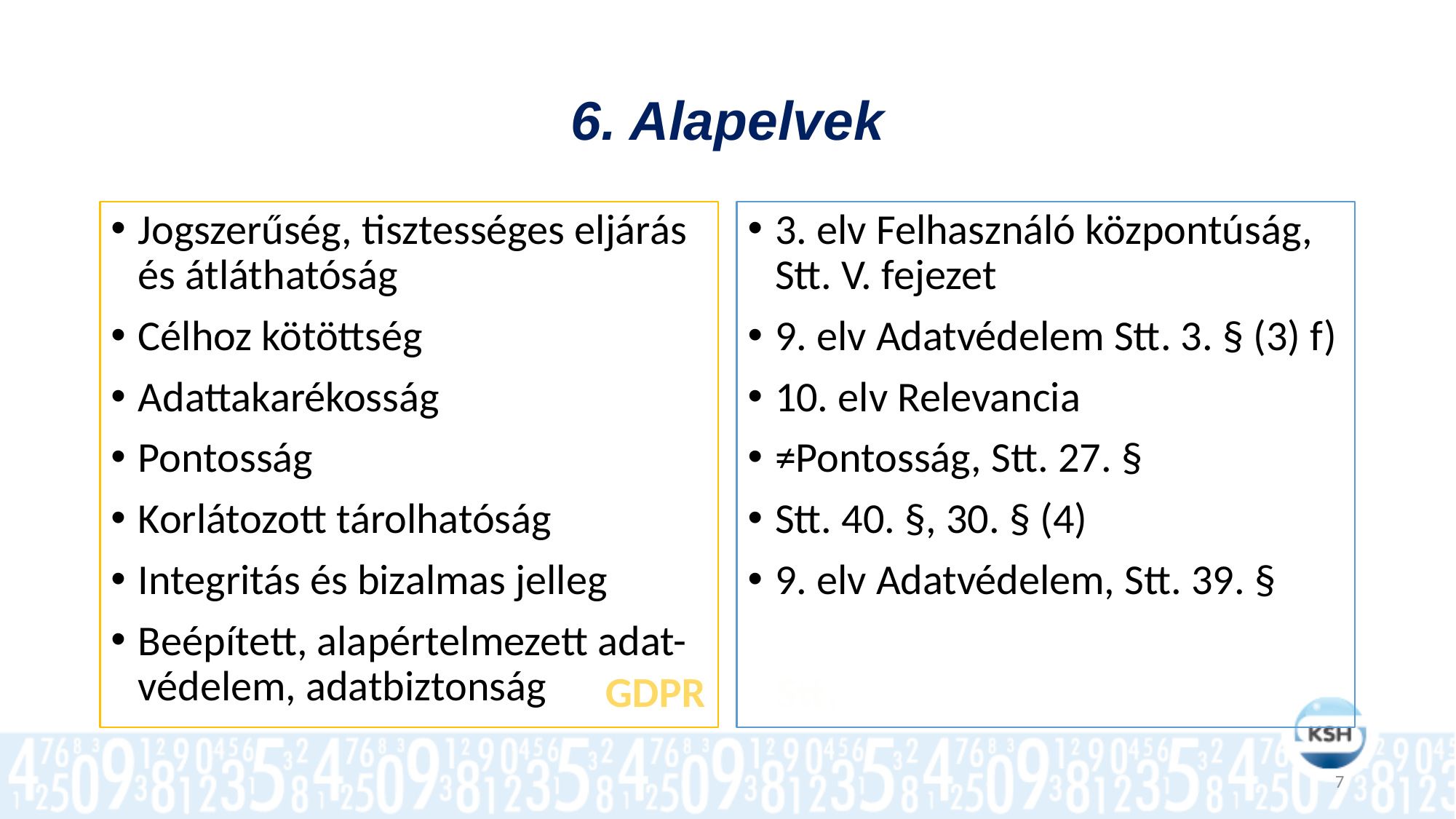

# 6. Alapelvek
Jogszerűség, tisztességes eljárás és átláthatóság
Célhoz kötöttség
Adattakarékosság
Pontosság
Korlátozott tárolhatóság
Integritás és bizalmas jelleg
Beépített, alapértelmezett adat-védelem, adatbiztonság
3. elv Felhasználó központúság, Stt. V. fejezet
9. elv Adatvédelem Stt. 3. § (3) f)
10. elv Relevancia
≠Pontosság, Stt. 27. §
Stt. 40. §, 30. § (4)
9. elv Adatvédelem, Stt. 39. §

GDPR
Stt.
7